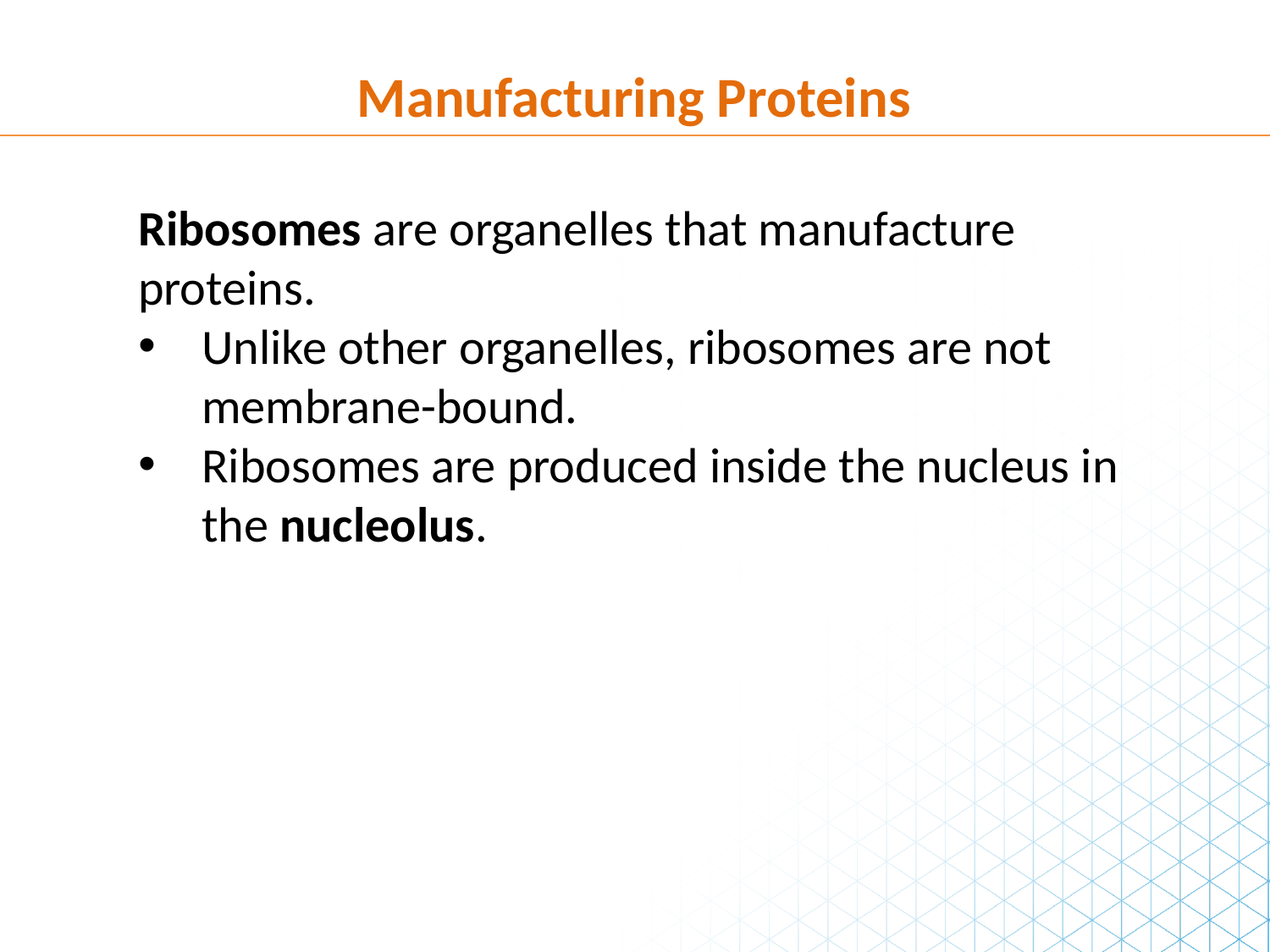

Manufacturing Proteins
Ribosomes are organelles that manufacture proteins.
Unlike other organelles, ribosomes are not membrane-bound.
Ribosomes are produced inside the nucleus in the nucleolus.